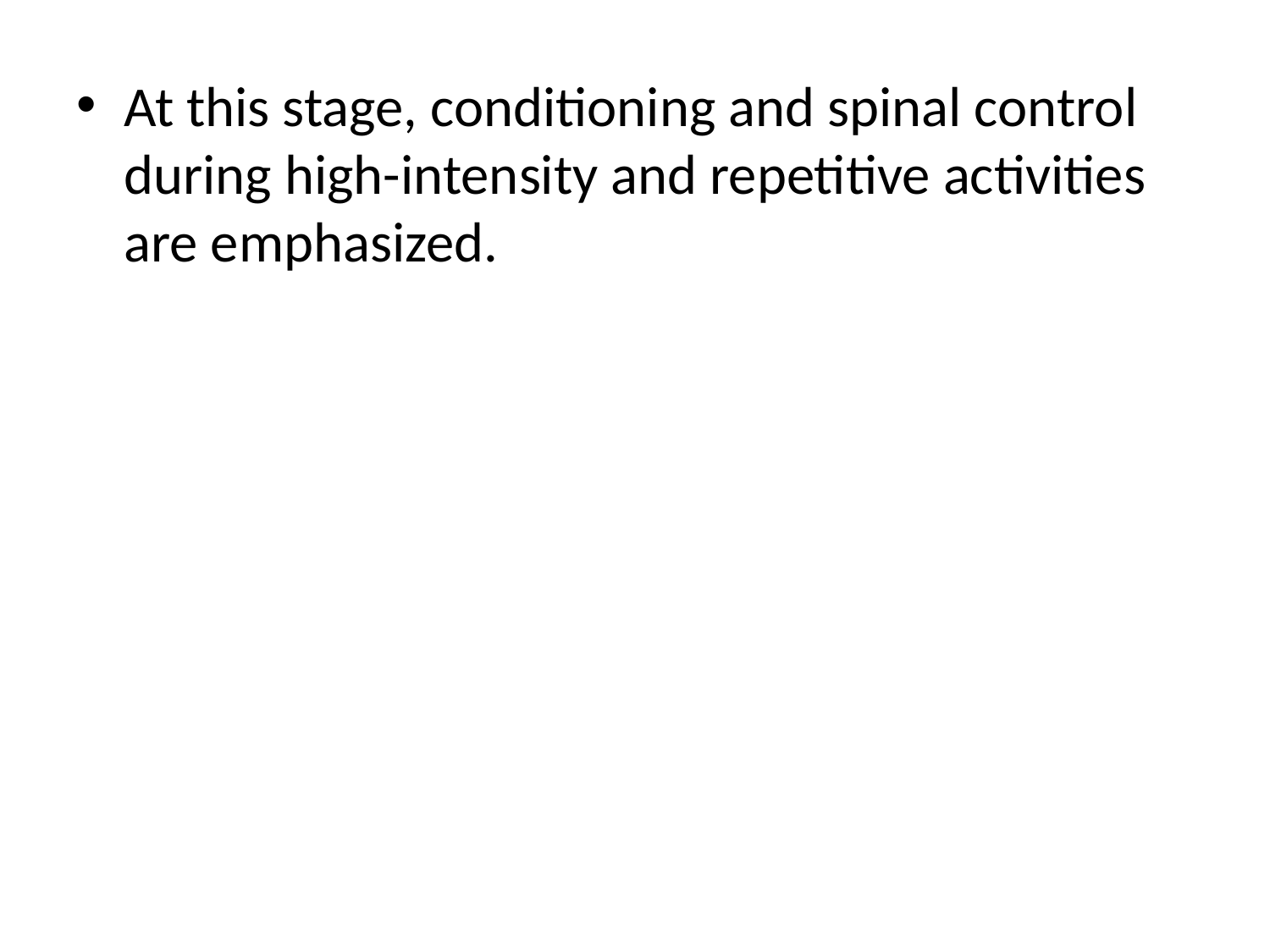

At this stage, conditioning and spinal control during high-intensity and repetitive activities are emphasized.